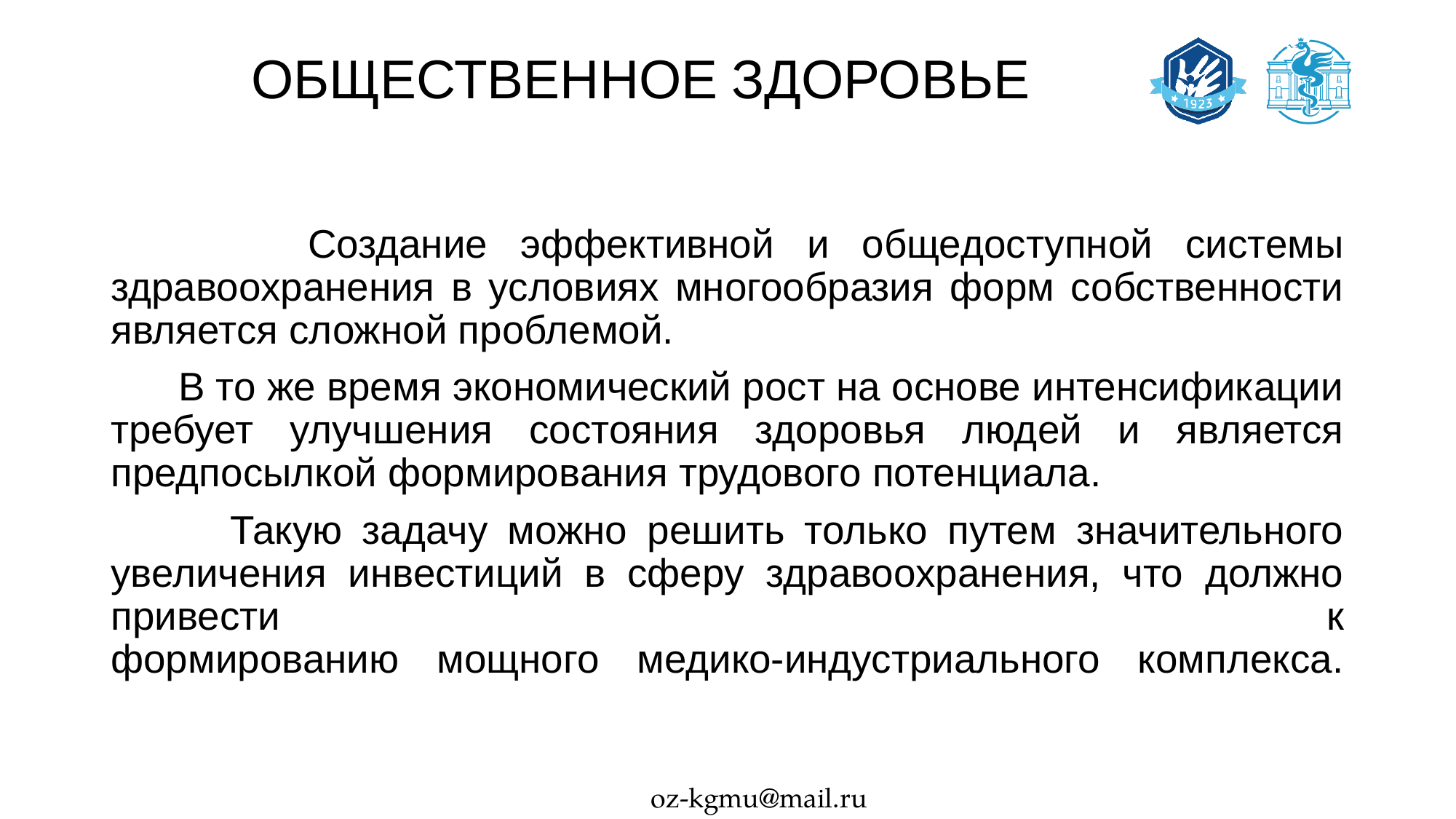

# ОБЩЕСТВЕННОЕ ЗДОРОВЬЕ
      Создание эффективной и общедоступной системы здравоохранения в условиях многообразия форм собственности является сложной проблемой.
      В то же время экономический рост на основе интенсификации требует улучшения состояния здоровья людей и является предпосылкой формирования трудового потенциала.
      Такую задачу можно решить только путем значительного увеличения инвестиций в сферу здравоохранения, что должно привести к
формированию мощного медико-индустриального комплекса.